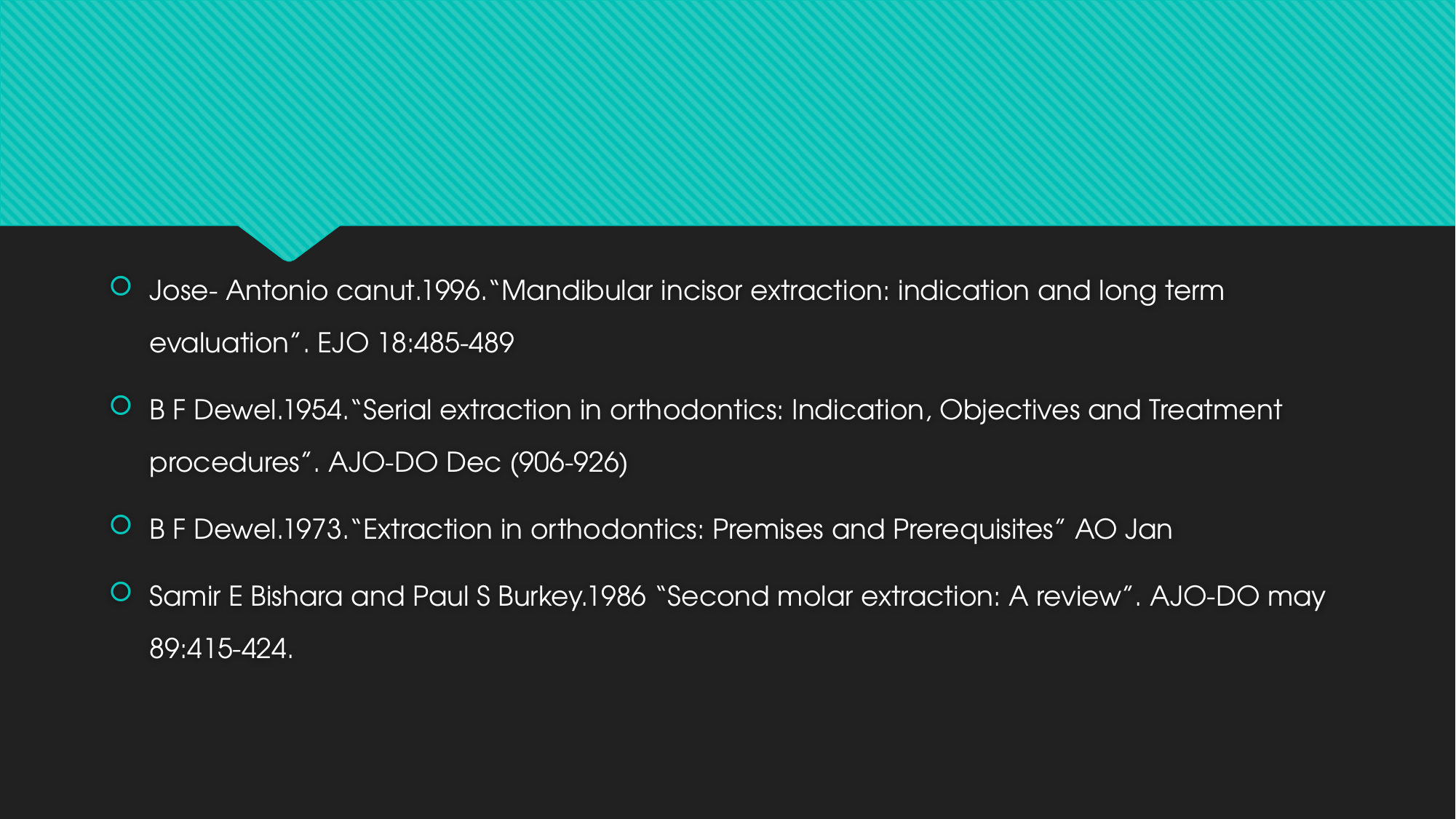

#
Jose- Antonio canut.1996.“Mandibular incisor extraction: indication and long term evaluation”. EJO 18:485-489
B F Dewel.1954.“Serial extraction in orthodontics: Indication, Objectives and Treatment procedures”. AJO-DO Dec (906-926)
B F Dewel.1973.“Extraction in orthodontics: Premises and Prerequisites” AO Jan
Samir E Bishara and Paul S Burkey.1986 “Second molar extraction: A review”. AJO-DO may 89:415-424.